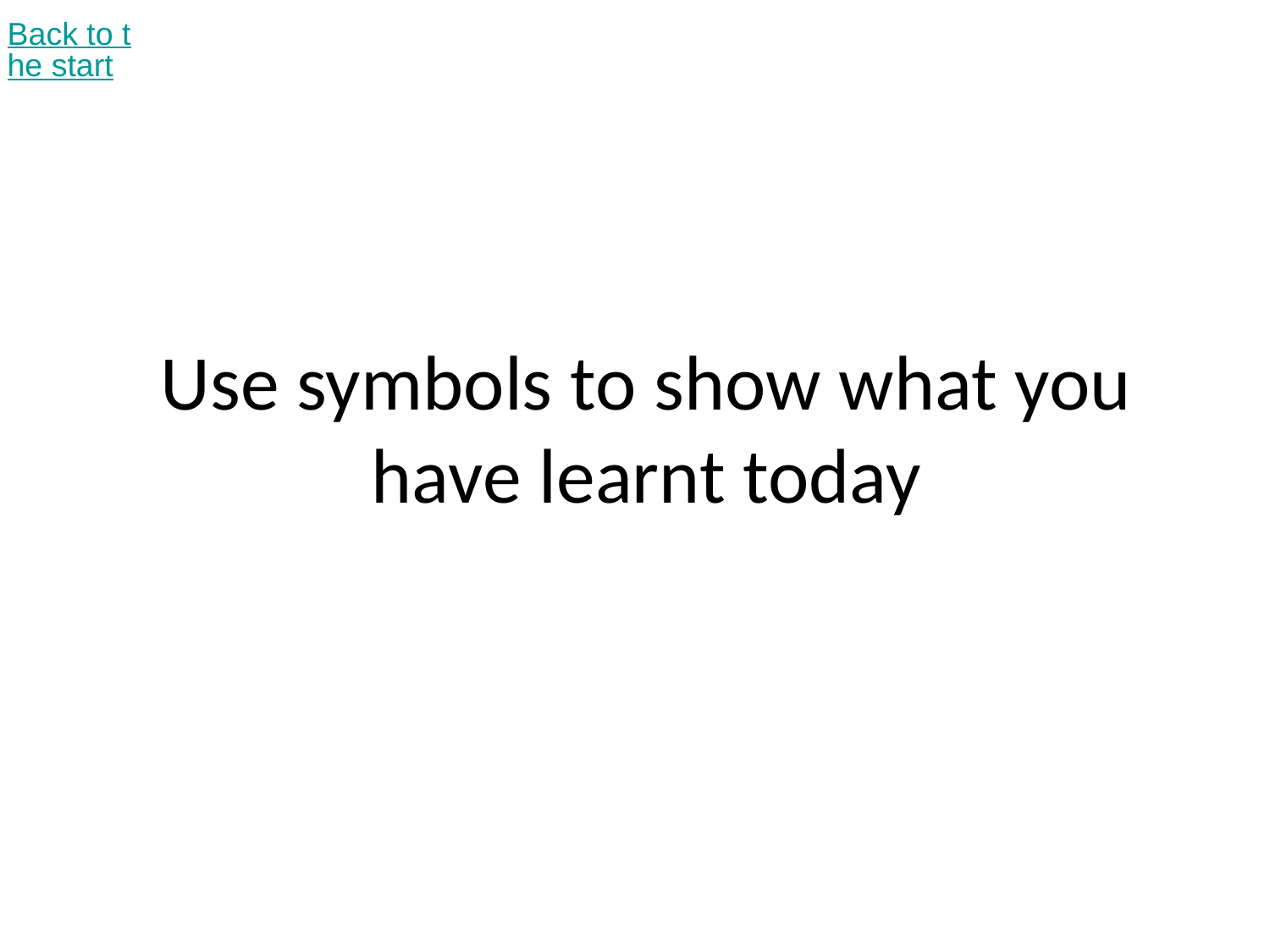

Back to the start
# Use symbols to show what you have learnt today